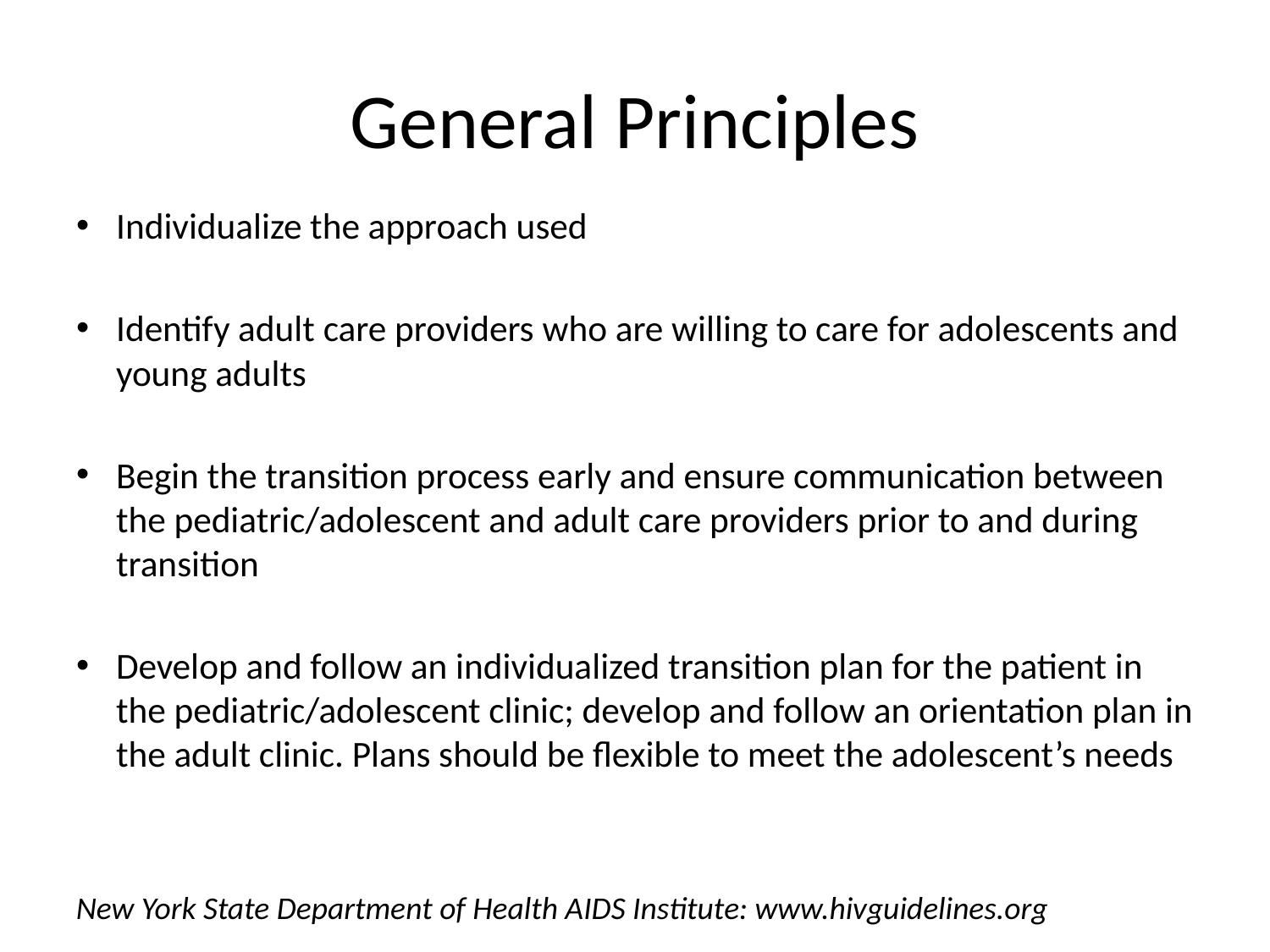

# General Principles

Individualize the approach used

Identify adult care providers who are willing to care for adolescents and young adults

Begin the transition process early and ensure communication between the pediatric/adolescent and adult care providers prior to and during transition

Develop and follow an individualized transition plan for the patient in the pediatric/adolescent clinic; develop and follow an orientation plan in the adult clinic. Plans should be flexible to meet the adolescent’s needs

New York State Department of Health AIDS Institute: www.hivguidelines.org